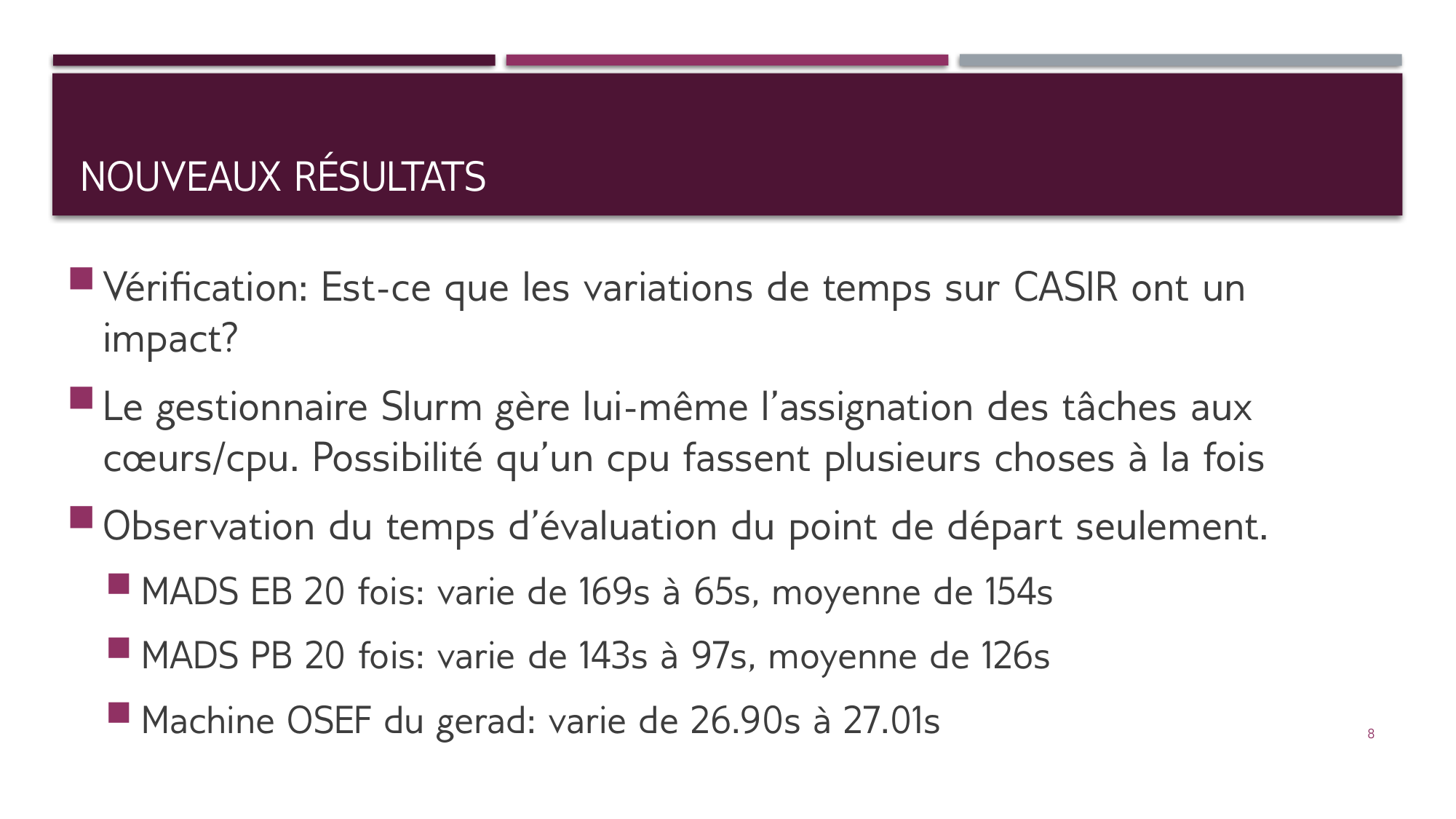

# Nouveaux Résultats
Vérification: Est-ce que les variations de temps sur CASIR ont un impact?
Le gestionnaire Slurm gère lui-même l’assignation des tâches aux cœurs/cpu. Possibilité qu’un cpu fassent plusieurs choses à la fois
Observation du temps d’évaluation du point de départ seulement.
MADS EB 20 fois: varie de 169s à 65s, moyenne de 154s
MADS PB 20 fois: varie de 143s à 97s, moyenne de 126s
Machine OSEF du gerad: varie de 26.90s à 27.01s

8